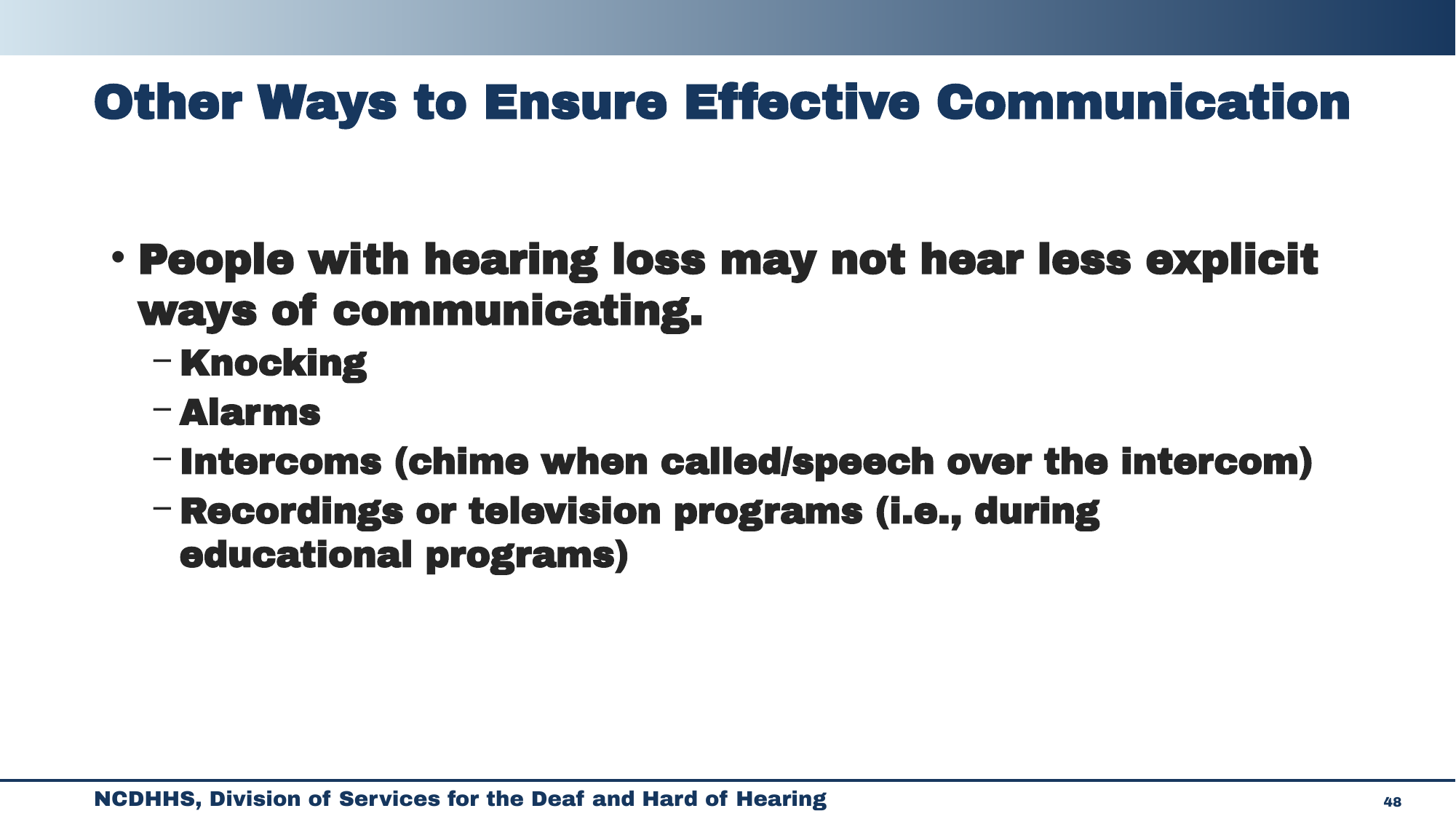

# Other Ways to Ensure Effective Communication
People with hearing loss may not hear less explicit ways of communicating.
Knocking
Alarms
Intercoms (chime when called/speech over the intercom)
Recordings or television programs (i.e., during educational programs)